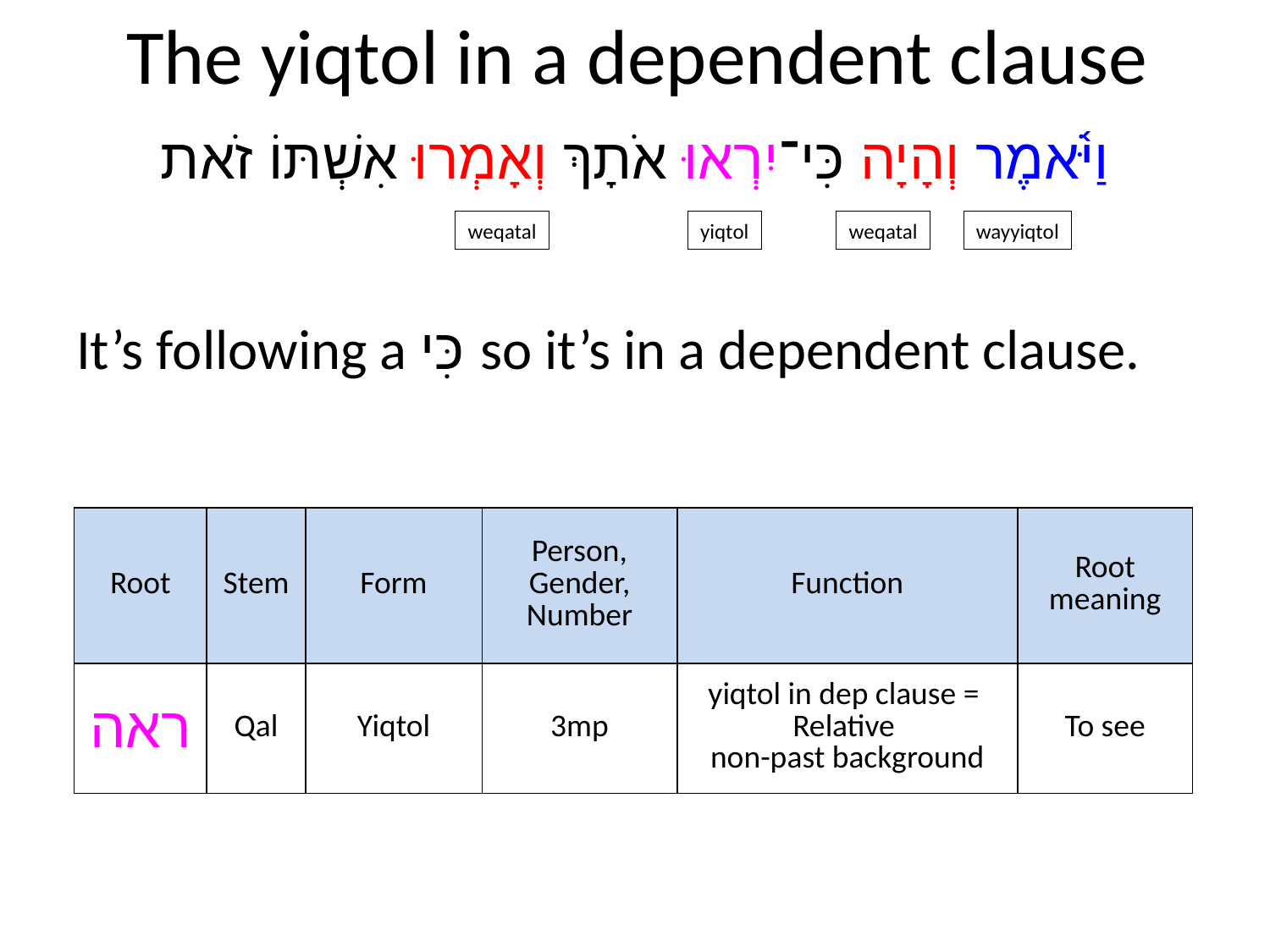

# The yiqtol in a dependent clause
וַיֹּ֫אמֶר וְהָיָה כִּי־יִרְאוּ אֹתָךְ וְאָמְרוּ אִשְׁתּוֹ זֹאת
weqatal
yiqtol
weqatal
wayyiqtol
It’s following a כִּי so it’s in a dependent clause.
| Root | Stem | Form | Person, Gender, Number | Function | Root meaning |
| --- | --- | --- | --- | --- | --- |
| ראה | Qal | Yiqtol | 3mp | yiqtol in dep clause = Relative non-past background | To see |